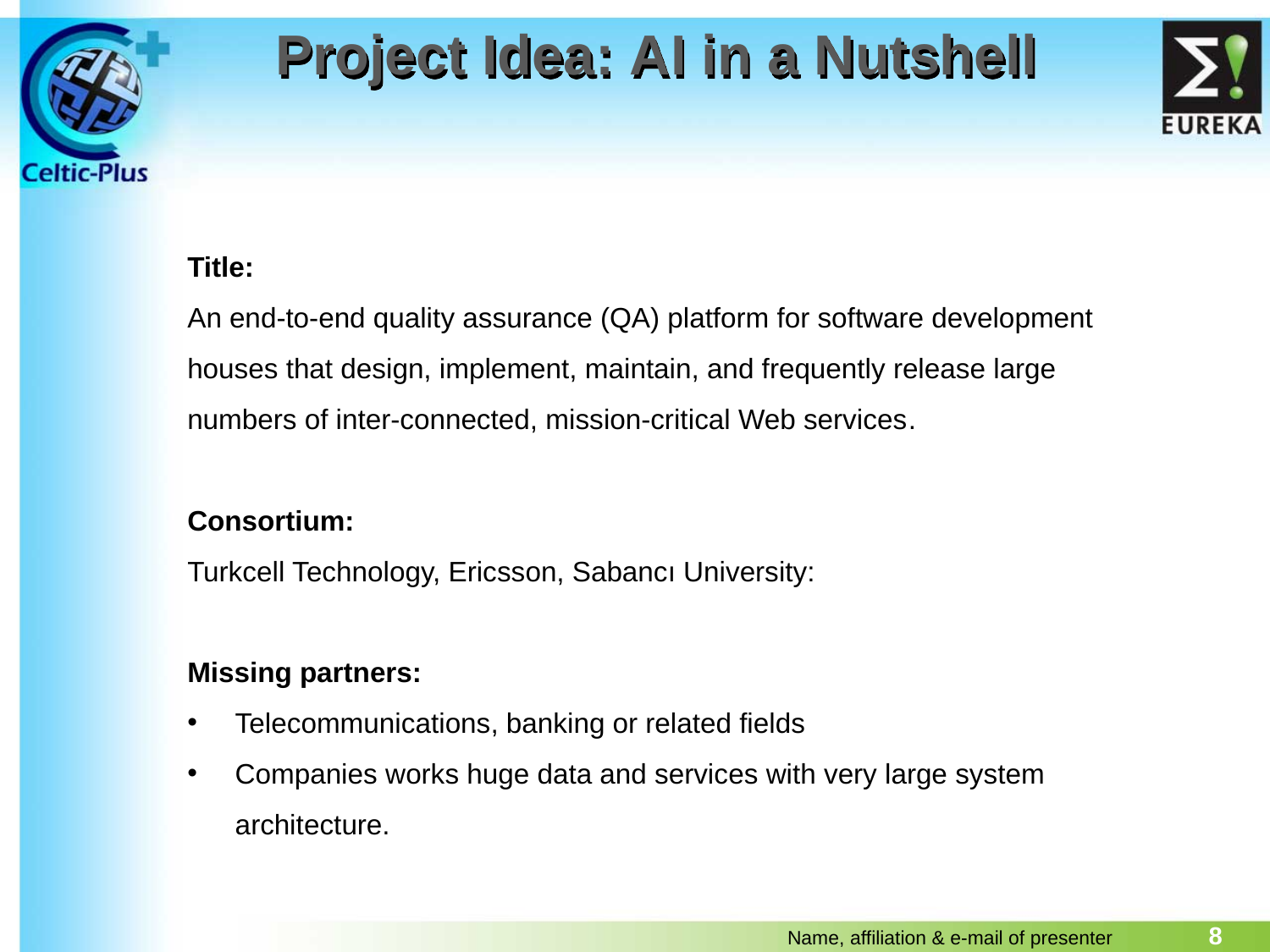

# Project Idea: AI in a Nutshell
Title:
An end-to-end quality assurance (QA) platform for software development houses that design, implement, maintain, and frequently release large numbers of inter-connected, mission-critical Web services.

Consortium:
Turkcell Technology, Ericsson, Sabancı University:

Missing partners:
Telecommunications, banking or related fields
Companies works huge data and services with very large system architecture.
8
Name, affiliation & e-mail of presenter